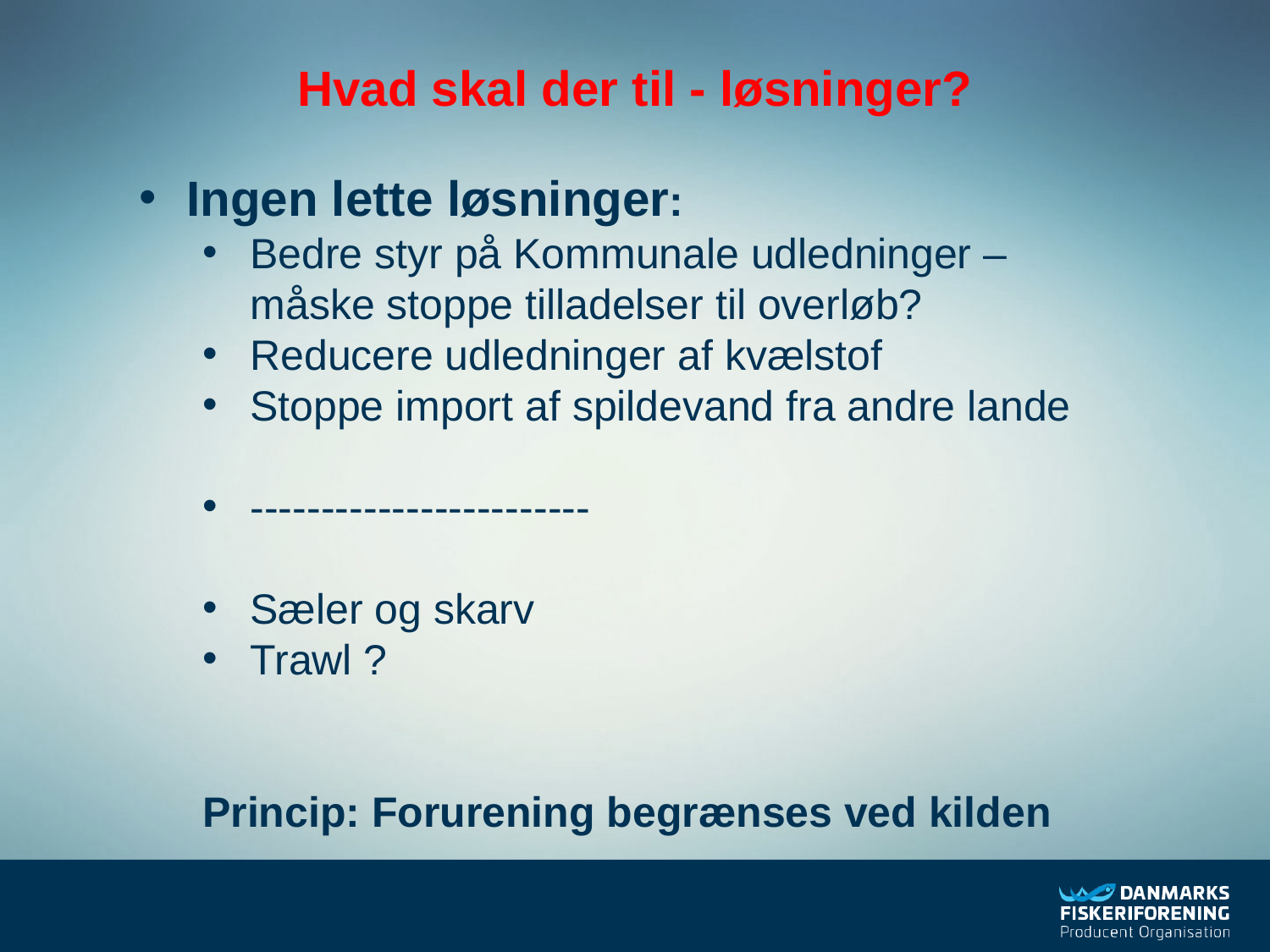

Hvad skal der til - løsninger?

Ingen lette løsninger:
Bedre styr på Kommunale udledninger – måske stoppe tilladelser til overløb?
Reducere udledninger af kvælstof
Stoppe import af spildevand fra andre lande

------------------------

Sæler og skarv
Trawl ?

Princip: Forurening begrænses ved kilden